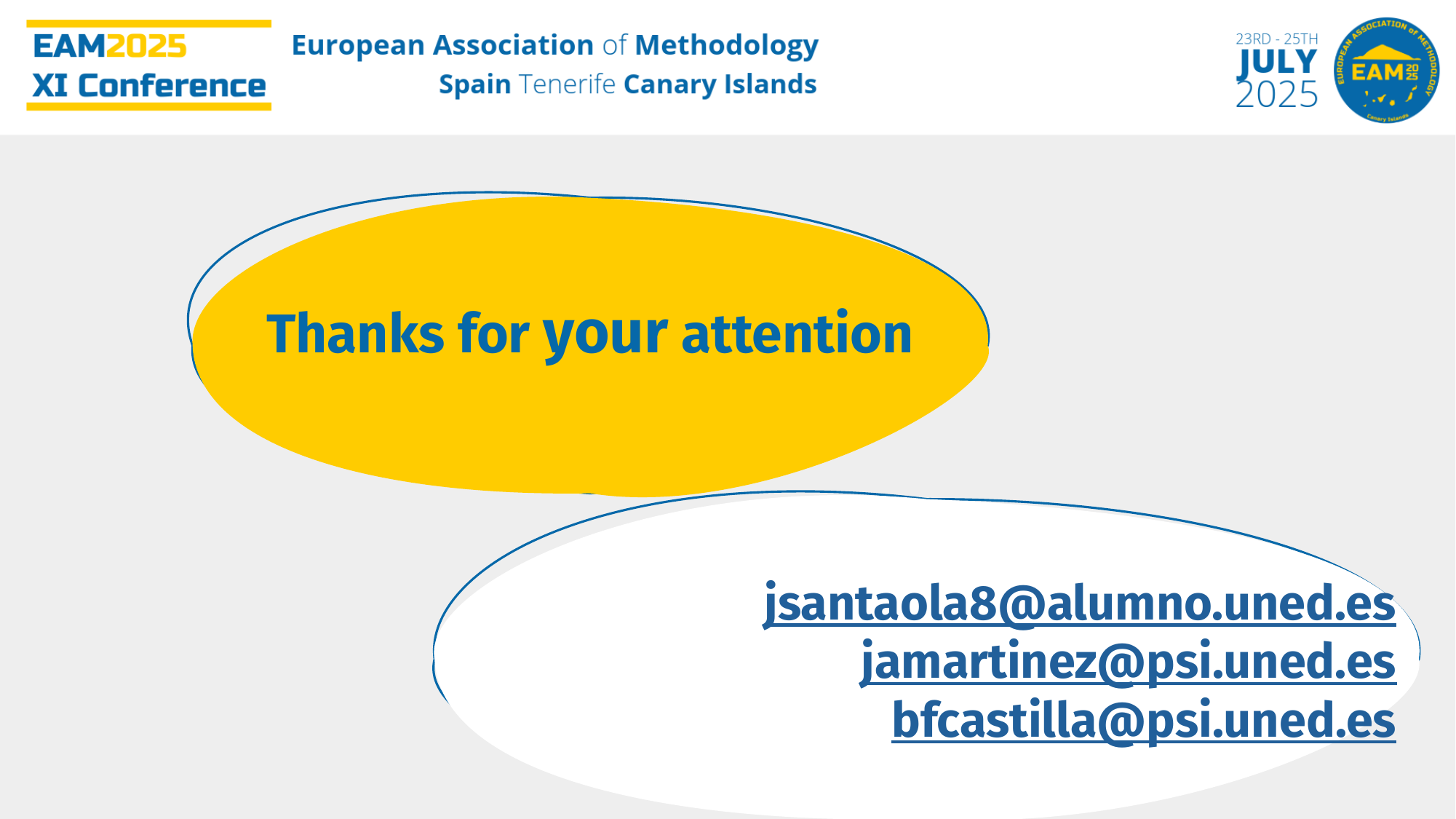

Thanks for your attention
jsantaola8@alumno.uned.es
jamartinez@psi.uned.es
bfcastilla@psi.uned.es